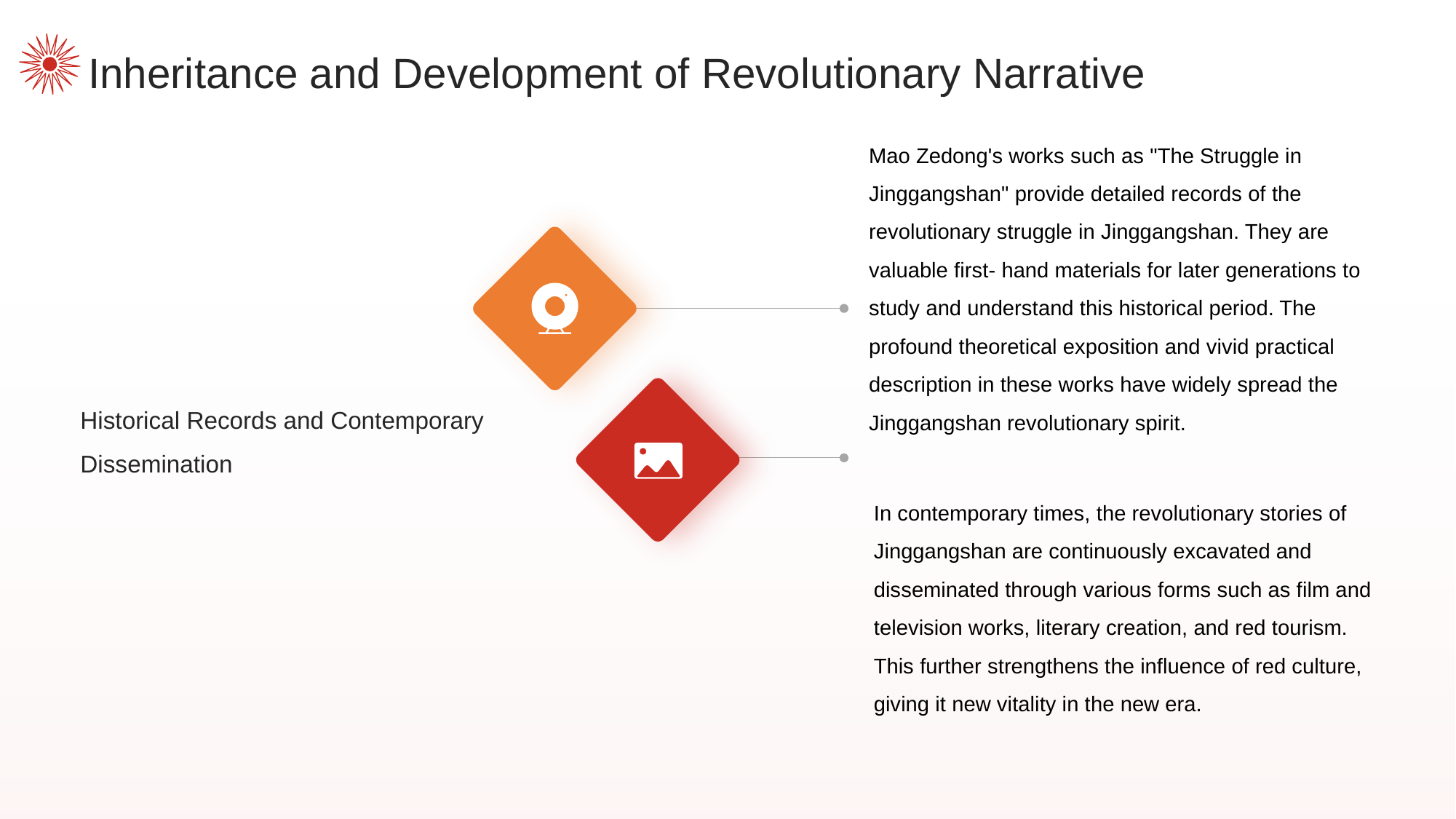

Inheritance and Development of Revolutionary Narrative

Mao Zedong's works such as "The Struggle in Jinggangshan" provide detailed records of the revolutionary struggle in Jinggangshan. They are valuable first- hand materials for later generations to study and understand this historical period. The profound theoretical exposition and vivid practical description in these works have widely spread the Jinggangshan revolutionary spirit.

Historical Records and Contemporary Dissemination

In contemporary times, the revolutionary stories of Jinggangshan are continuously excavated and disseminated through various forms such as film and television works, literary creation, and red tourism. This further strengthens the influence of red culture, giving it new vitality in the new era.